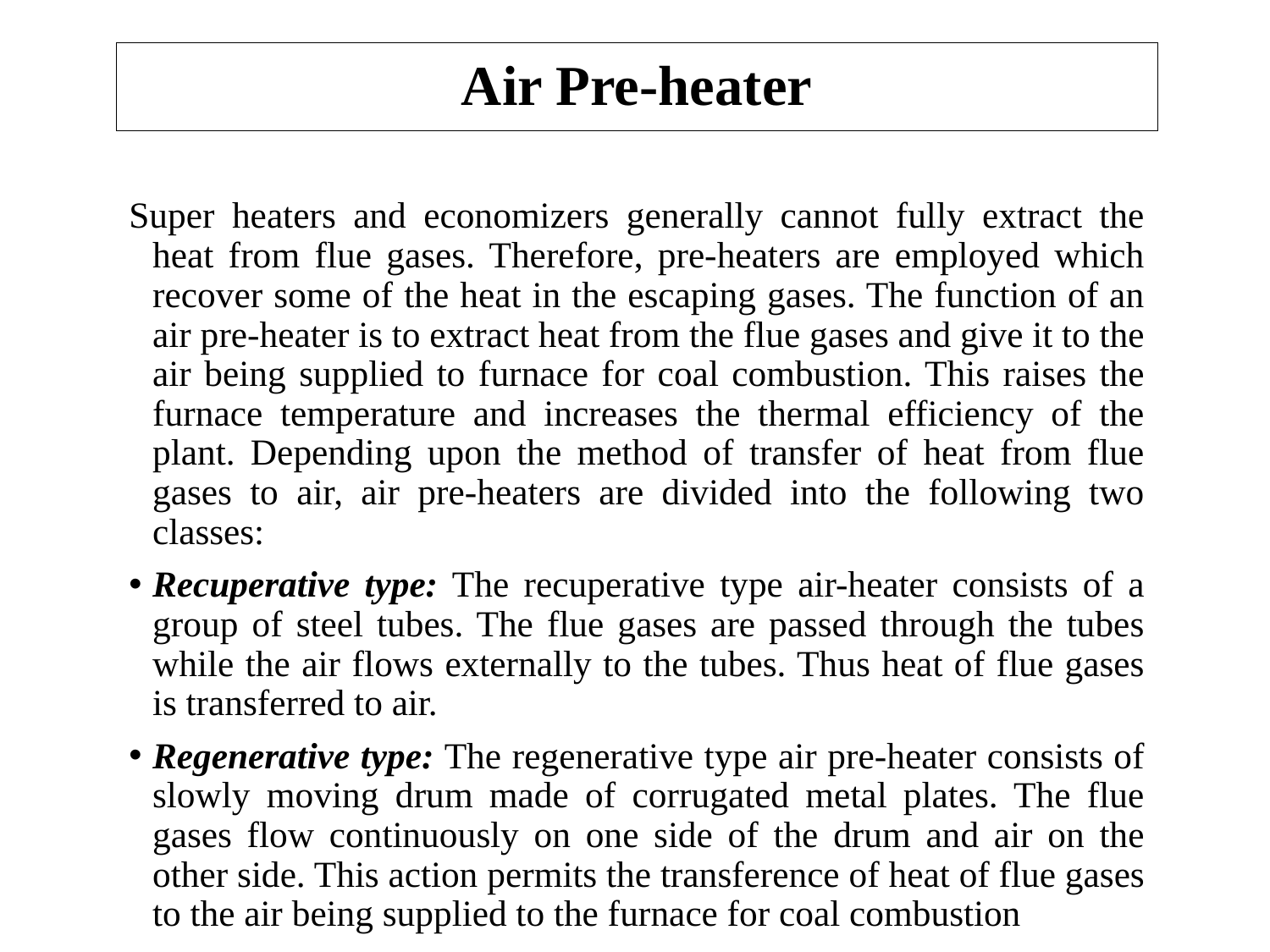

# Air Pre-heater
Super heaters and economizers generally cannot fully extract the heat from flue gases. Therefore, pre-heaters are employed which recover some of the heat in the escaping gases. The function of an air pre-heater is to extract heat from the flue gases and give it to the air being supplied to furnace for coal combustion. This raises the furnace temperature and increases the thermal efficiency of the plant. Depending upon the method of transfer of heat from flue gases to air, air pre-heaters are divided into the following two classes:
Recuperative type: The recuperative type air-heater consists of a group of steel tubes. The flue gases are passed through the tubes while the air flows externally to the tubes. Thus heat of flue gases is transferred to air.
Regenerative type: The regenerative type air pre-heater consists of slowly moving drum made of corrugated metal plates. The flue gases flow continuously on one side of the drum and air on the other side. This action permits the transference of heat of flue gases to the air being supplied to the furnace for coal combustion